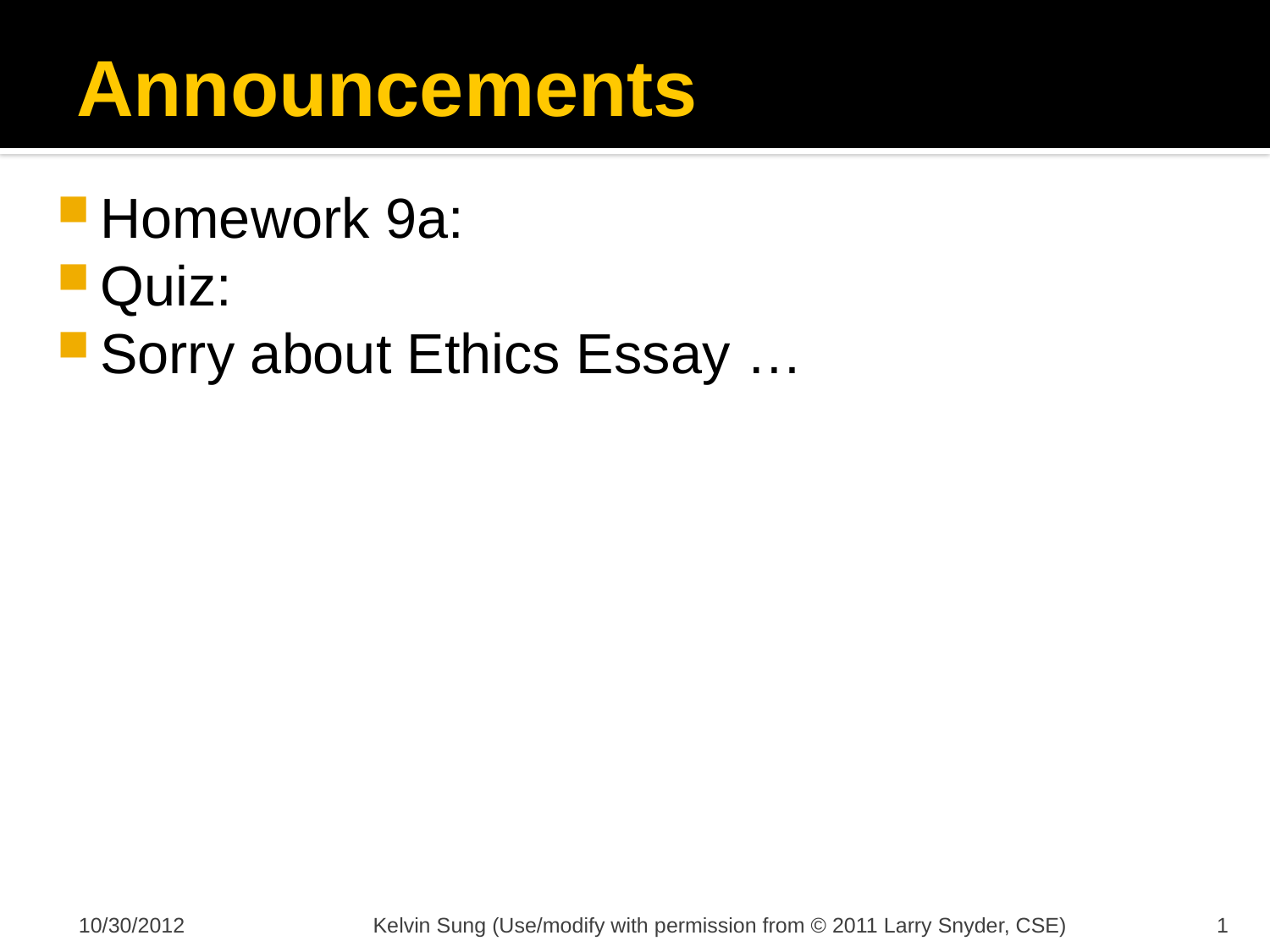

# Announcements
Homework 9a:
Quiz:
Sorry about Ethics Essay …

10/30/2012
Kelvin Sung (Use/modify with permission from © 2011 Larry Snyder, CSE)
1